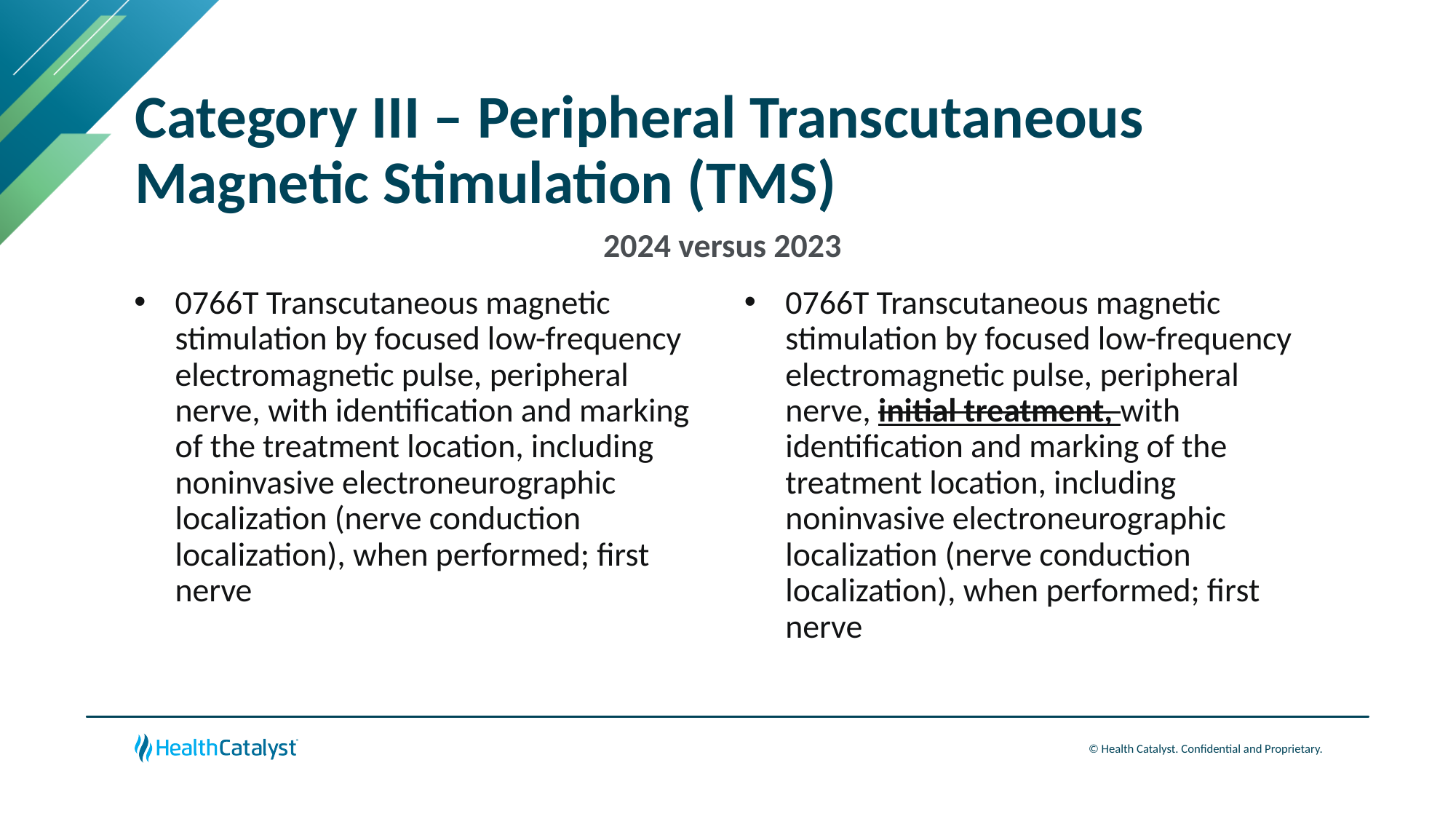

# Category III – Peripheral Transcutaneous Magnetic Stimulation (TMS)
2024 versus 2023
0766T Transcutaneous magnetic stimulation by focused low-frequency electromagnetic pulse, peripheral nerve, initial treatment, with identification and marking of the treatment location, including noninvasive electroneurographic localization (nerve conduction localization), when performed; first nerve

0766T Transcutaneous magnetic stimulation by focused low-frequency electromagnetic pulse, peripheral nerve, with identification and marking of the treatment location, including noninvasive electroneurographic localization (nerve conduction localization), when performed; first nerve